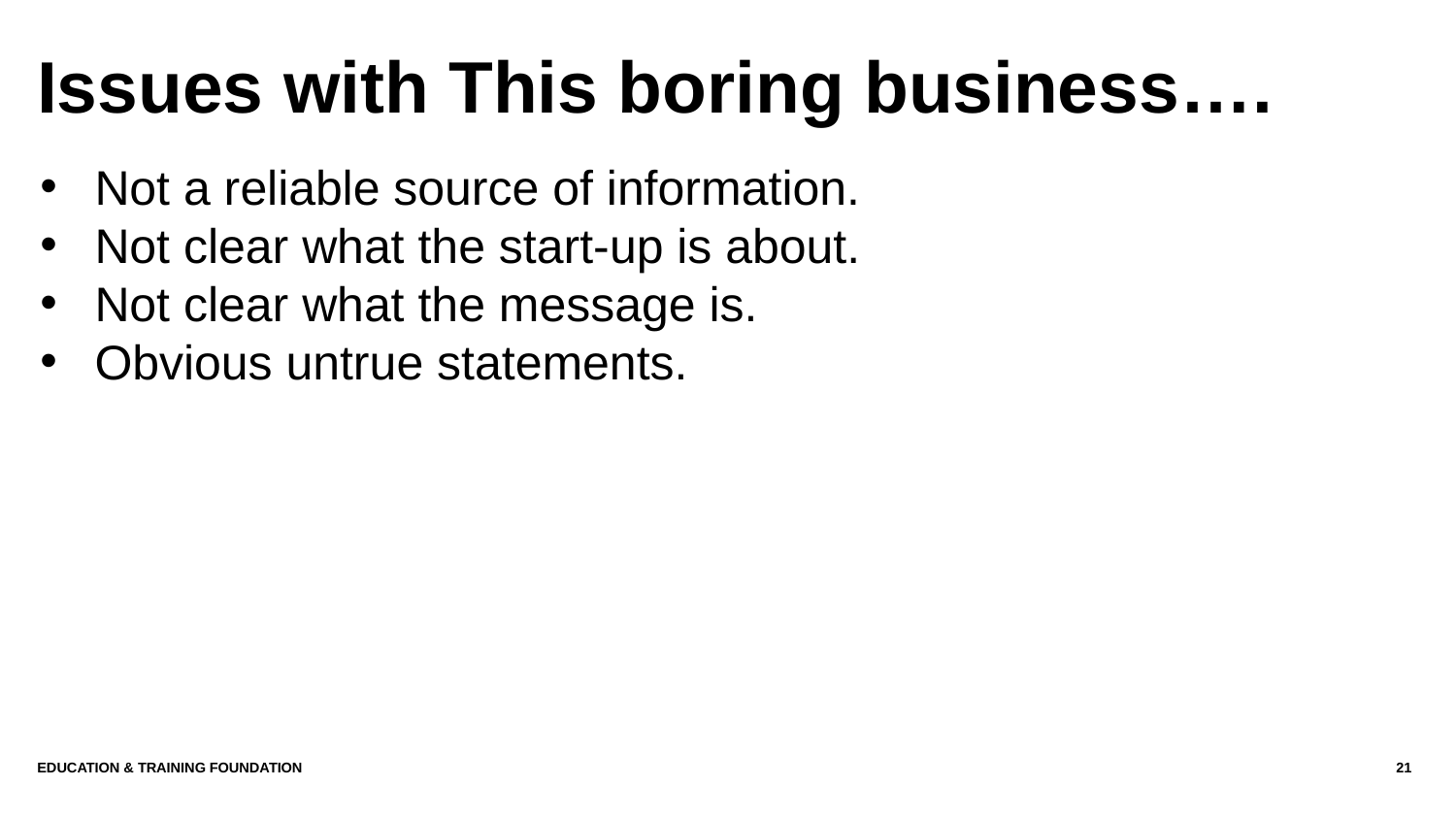

# Issues with This boring business….
Not a reliable source of information.
Not clear what the start-up is about.
Not clear what the message is.
Obvious untrue statements.
Education & Training Foundation
21